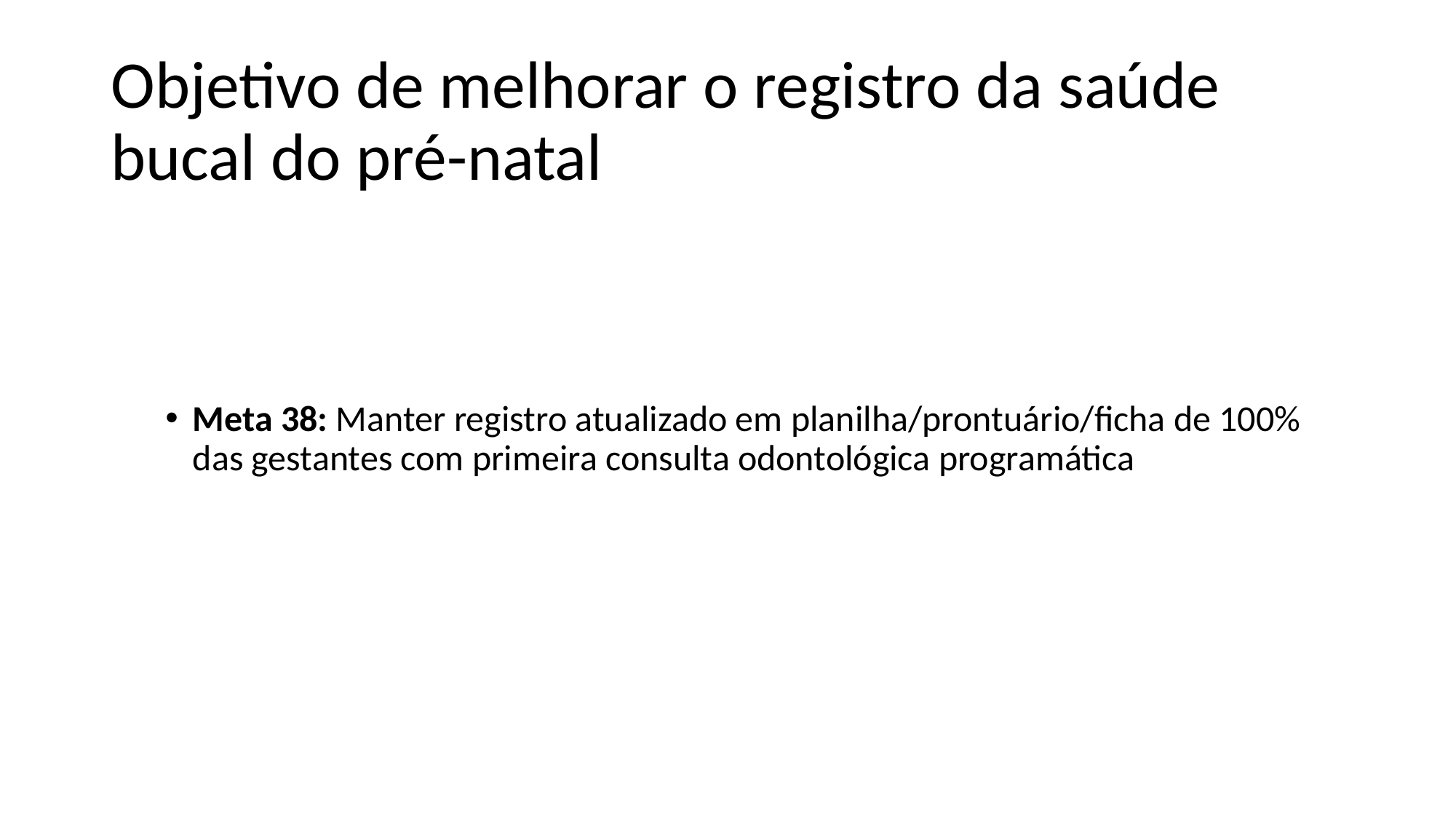

# Objetivo de melhorar o registro da saúde bucal do pré-natal

Meta 38: Manter registro atualizado em planilha/prontuário/ficha de 100% das gestantes com primeira consulta odontológica programática